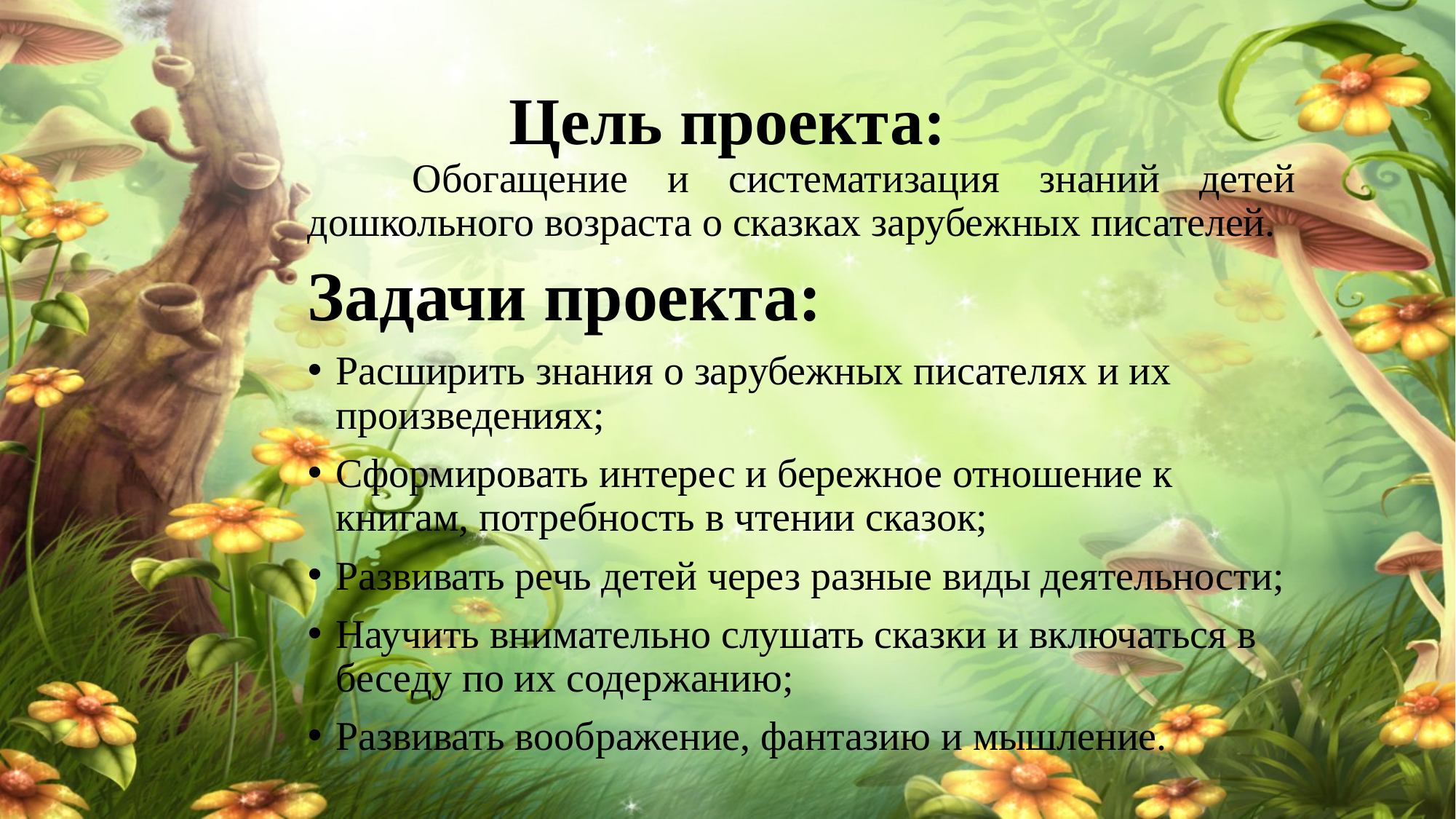

# Цель проекта:
	Обогащение и систематизация знаний детей дошкольного возраста о сказках зарубежных писателей.
Задачи проекта:
Расширить знания о зарубежных писателях и их произведениях;
Сформировать интерес и бережное отношение к книгам, потребность в чтении сказок;
Развивать речь детей через разные виды деятельности;
Научить внимательно слушать сказки и включаться в беседу по их содержанию;
Развивать воображение, фантазию и мышление.